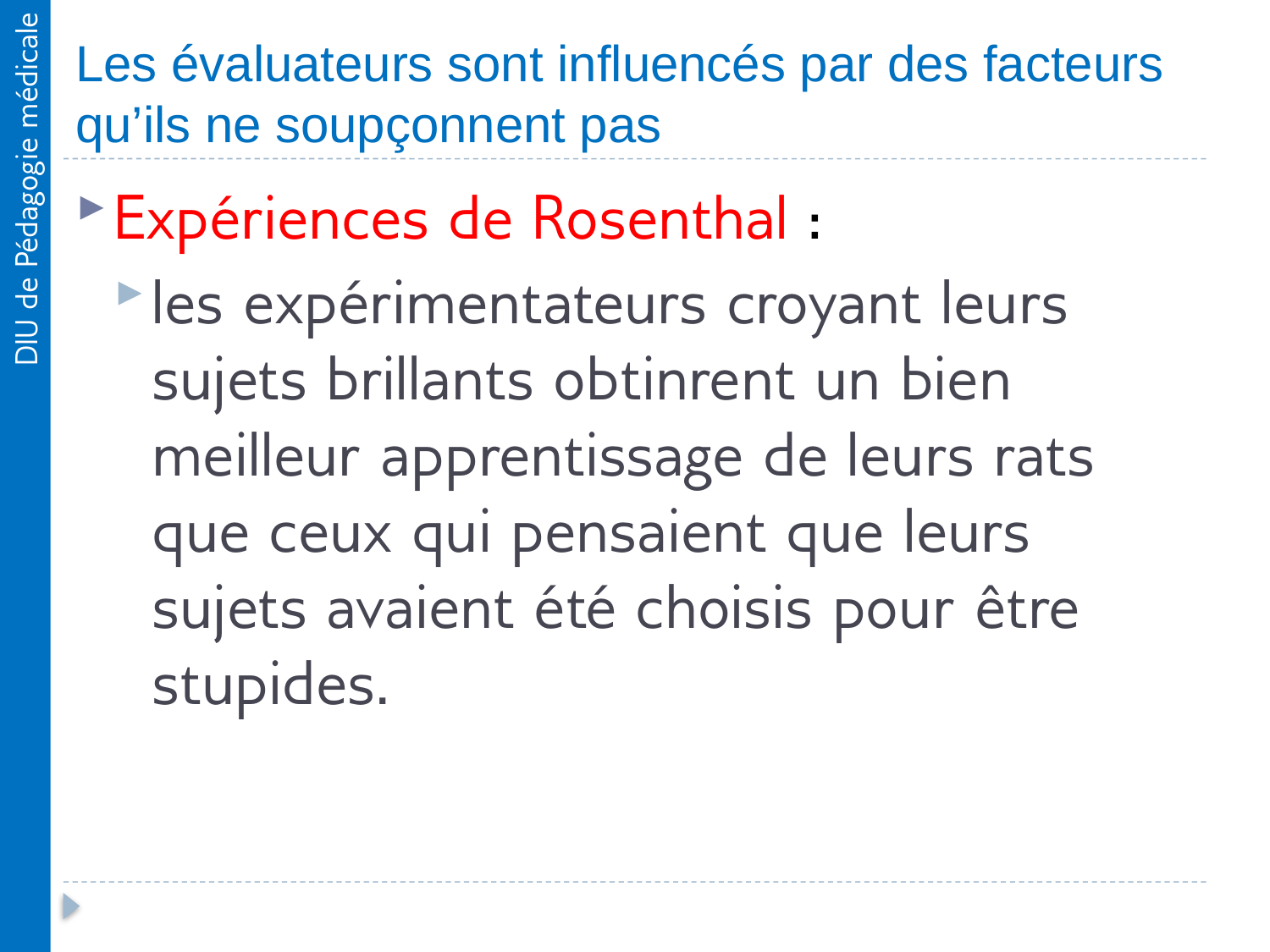

# Les évaluateurs sont influencés par des facteurs qu’ils ne soupçonnent pas
Expériences de Rosenthal :
les expérimentateurs croyant leurs sujets brillants obtinrent un bien meilleur apprentissage de leurs rats que ceux qui pensaient que leurs sujets avaient été choisis pour être stupides.